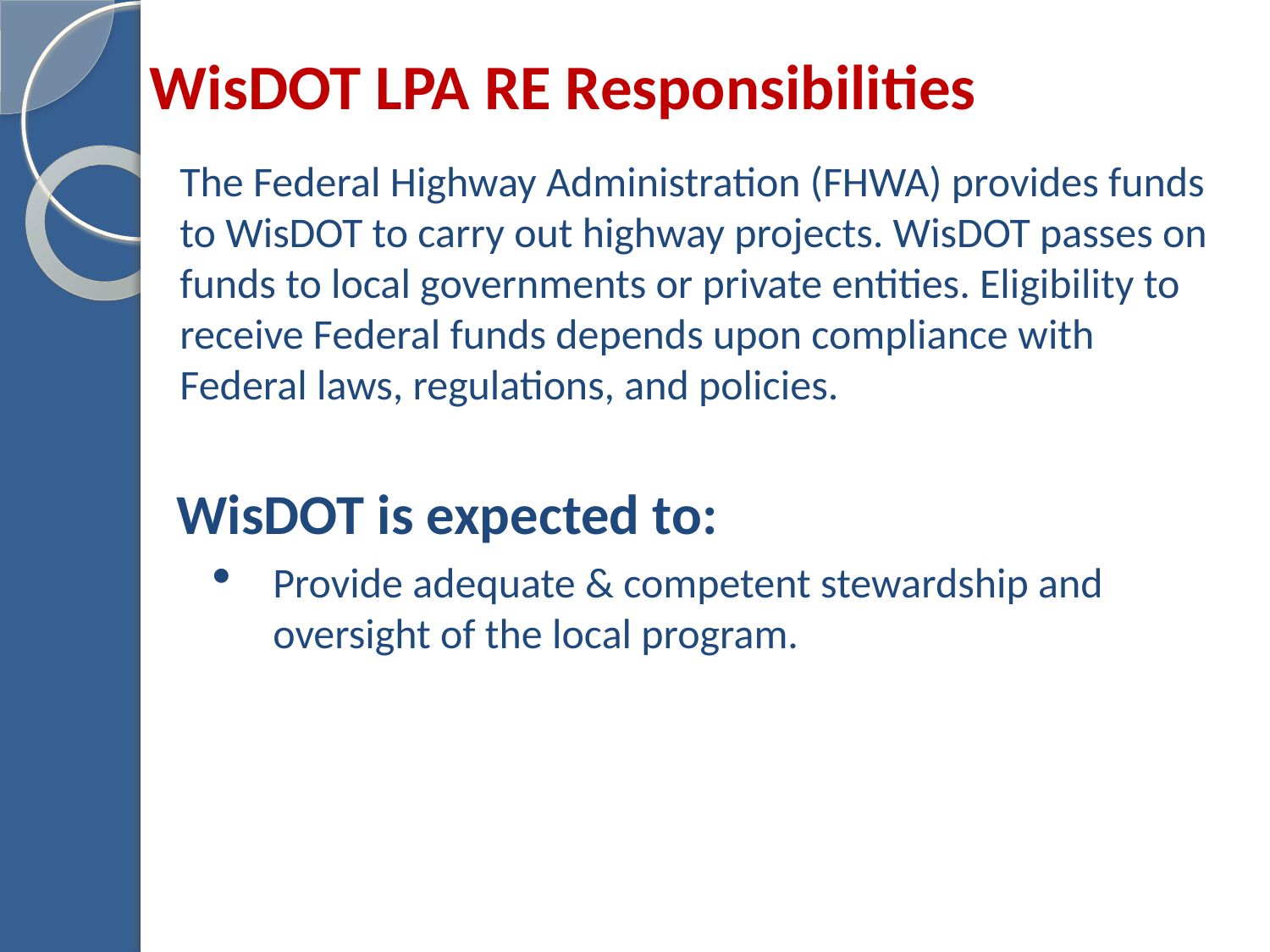

# WisDOT LPA RE Responsibilities
The Federal Highway Administration (FHWA) provides funds to WisDOT to carry out highway projects. WisDOT passes on funds to local governments or private entities. Eligibility to receive Federal funds depends upon compliance with Federal laws, regulations, and policies.

WisDOT is expected to:
Provide adequate & competent stewardship and oversight of the local program.